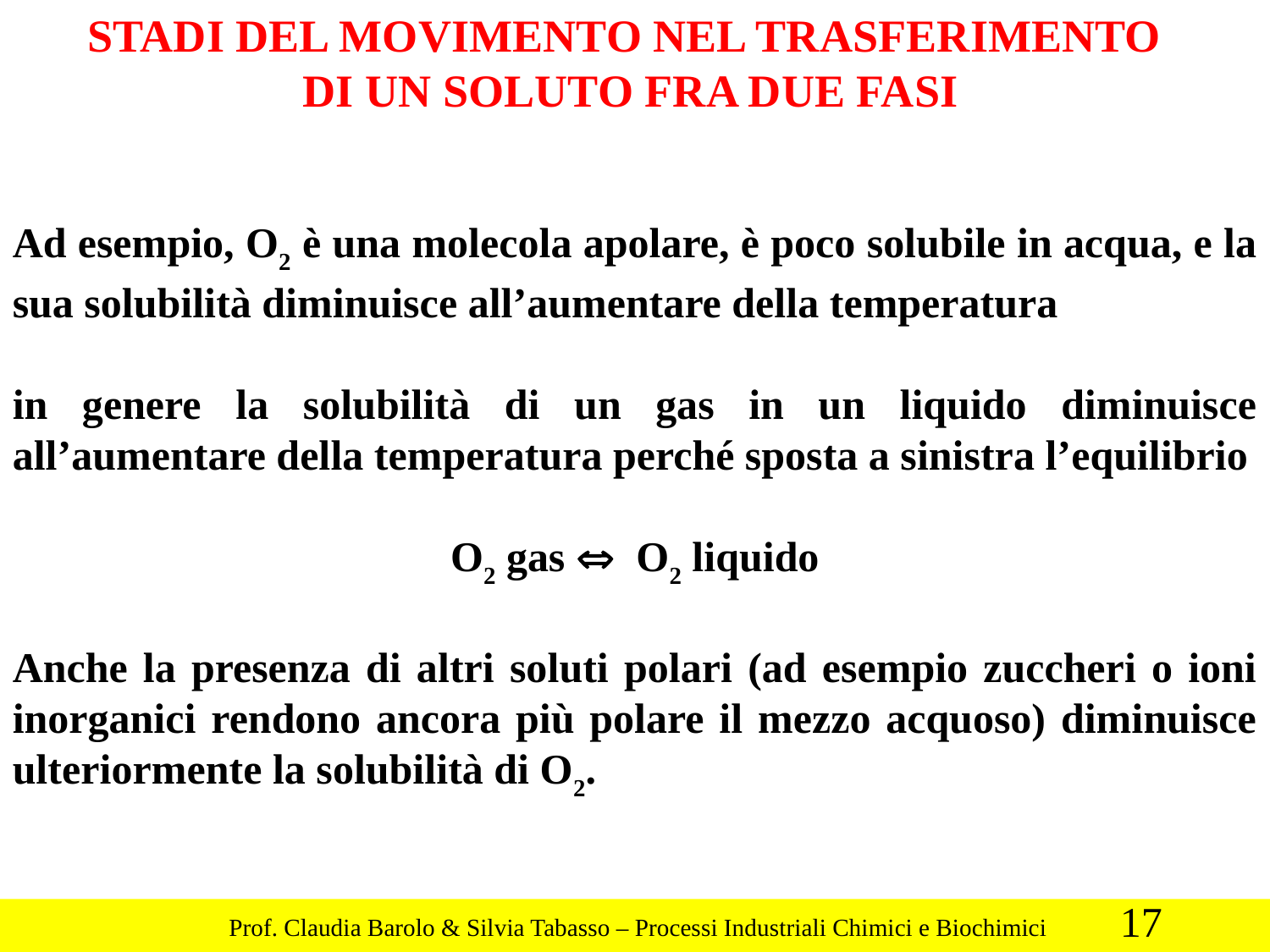

STADI DEL MOVIMENTO NEL TRASFERIMENTO
DI UN SOLUTO FRA DUE FASI
Ad esempio, O2 è una molecola apolare, è poco solubile in acqua, e la sua solubilità diminuisce all’aumentare della temperatura

in genere la solubilità di un gas in un liquido diminuisce all’aumentare della temperatura perché sposta a sinistra l’equilibrio

 O2 gas ⇔  O2 liquido

Anche la presenza di altri soluti polari (ad esempio zuccheri o ioni inorganici rendono ancora più polare il mezzo acquoso) diminuisce ulteriormente la solubilità di O2.
17